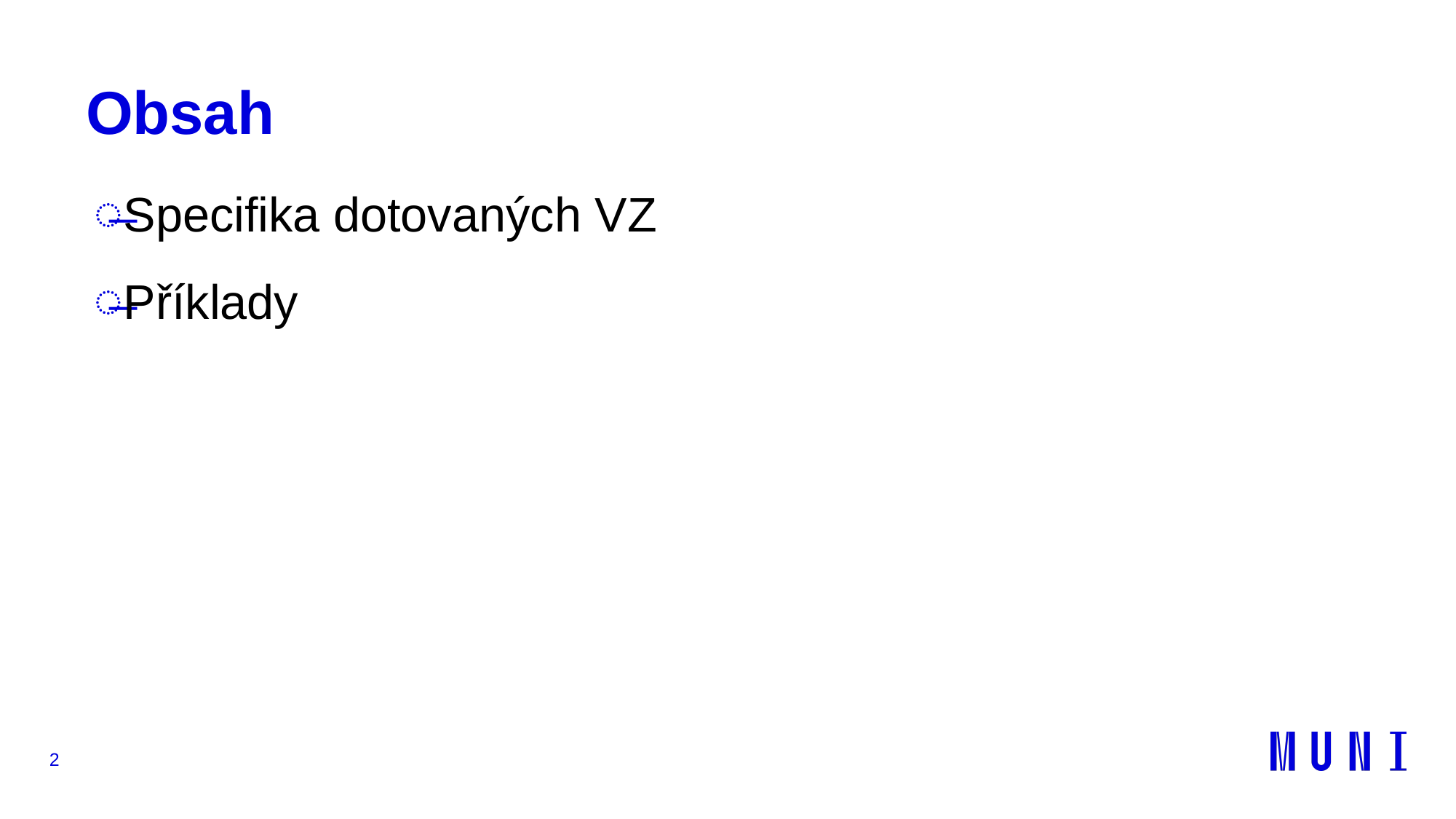

# Obsah
Specifika dotovaných VZ
Příklady

2